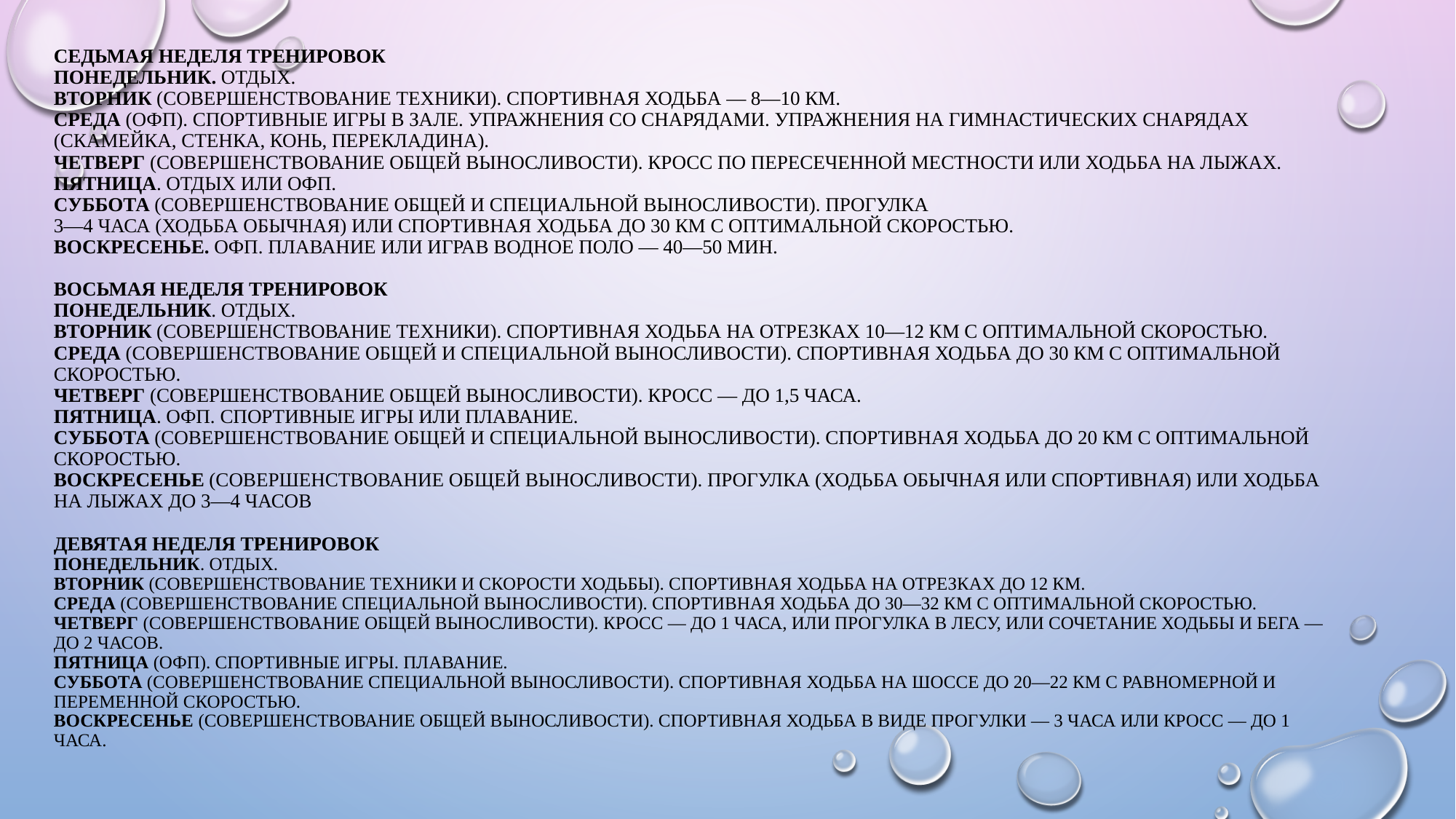

# седьмая неделя тренировок Понедельник. Отдых. Вторник (совершенствование техники). Спортивная ходьба — 8—10 км. Среда (ОФП). Спортивные игры в зале. Упражнения со снарядами. Упражнения на гимнастических снарядах (скамейка, стенка, конь, перекладина). Четверг (совершенствование общей выносливости). Кросс по пересеченной местности или ходьба на лыжах. Пятница. Отдых или ОФП. Суббота (совершенствование общей и специальной выносливости). Прогулка 3—4 часа (Ходьба обычная) или спортивная ходьба до 30 км с оптимальной скоростью. Воскресенье. ОФП. Плавание или играв водное поло — 40—50 мин. Восьмая неделя тренировок Понедельник. Отдых. Вторник (совершенствование техники). Спортивная ходьба на отрезках 10—12 км с оптимальной скоростью. Среда (совершенствование общей и специальной выносливости). Спортивная ходьба до 30 км с оптимальной скоростью. Четверг (совершенствование общей выносливости). Кросс — до 1,5 часа. Пятница. ОФП. Спортивные игры или плавание. Суббота (совершенствование общей и специальной выносливости). Спортивная ходьба до 20 км с оптимальной скоростью. Воскресенье (совершенствование общей выносливости). Прогулка (ходьба обычная или спортивная) или ходьба на лыжах до 3—4 часов девятая неделя тренировок Понедельник. Отдых. Вторник (совершенствование техники и скорости ходьбы). Спортивная ходьба на отрезках до 12 км. Среда (совершенствование специальной выносливости). Спортивная ходьба до 30—32 км с оптимальной скоростью. Четверг (совершенствование общей выносливости). Кросс — до 1 часа, или прогулка в лесу, или сочетание ходьбы и бега — до 2 часов. Пятница (ОФП). Спортивные игры. Плавание. Суббота (совершенствование специальной выносливости). Спортивная ходьба на шоссе до 20—22 км с равномерной и переменной скоростью. Воскресенье (совершенствование общей выносливости). Спортивная ходьба в виде прогулки — 3 часа или кросс — до 1 часа.